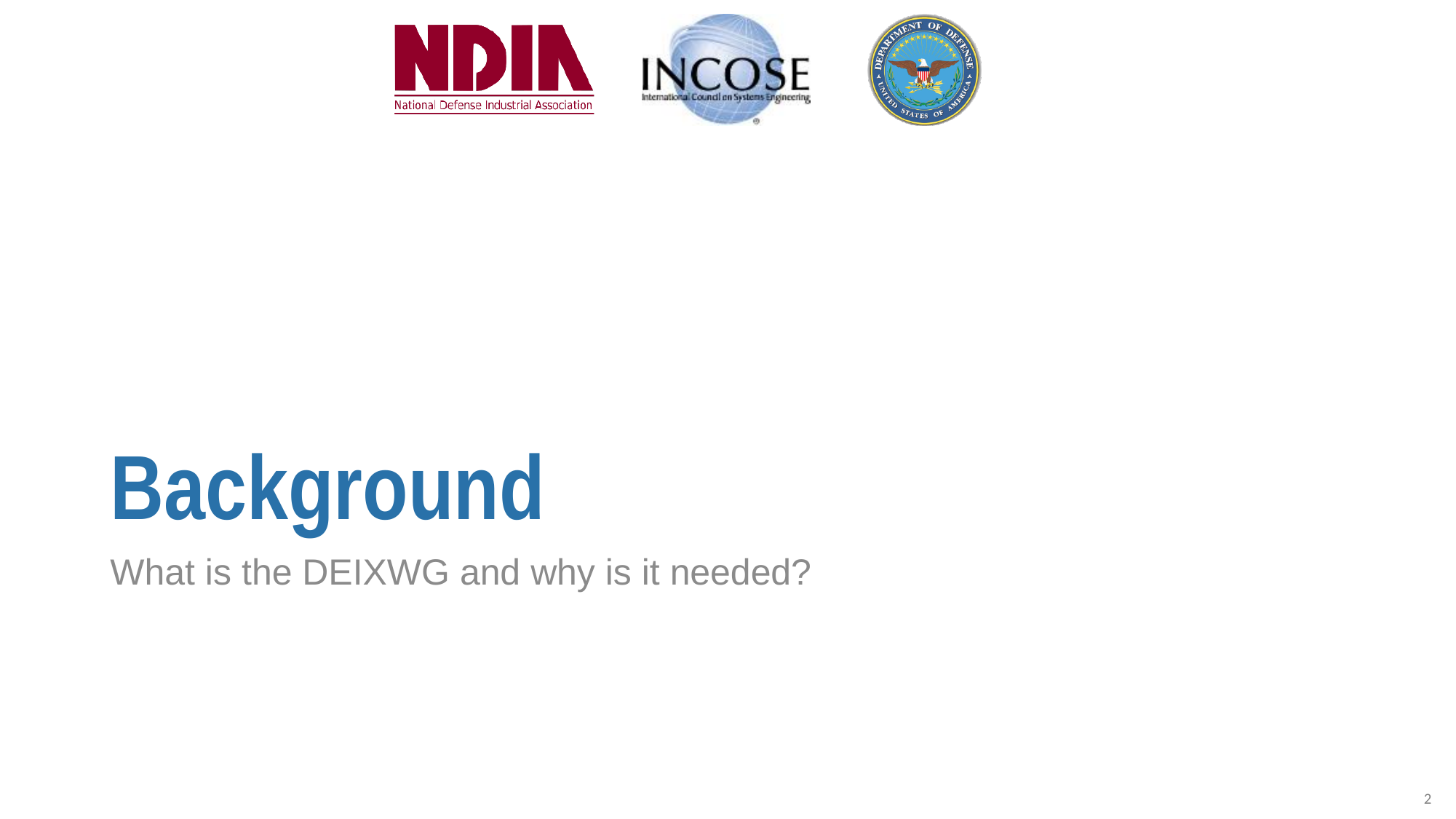

# Background
What is the DEIXWG and why is it needed?
2